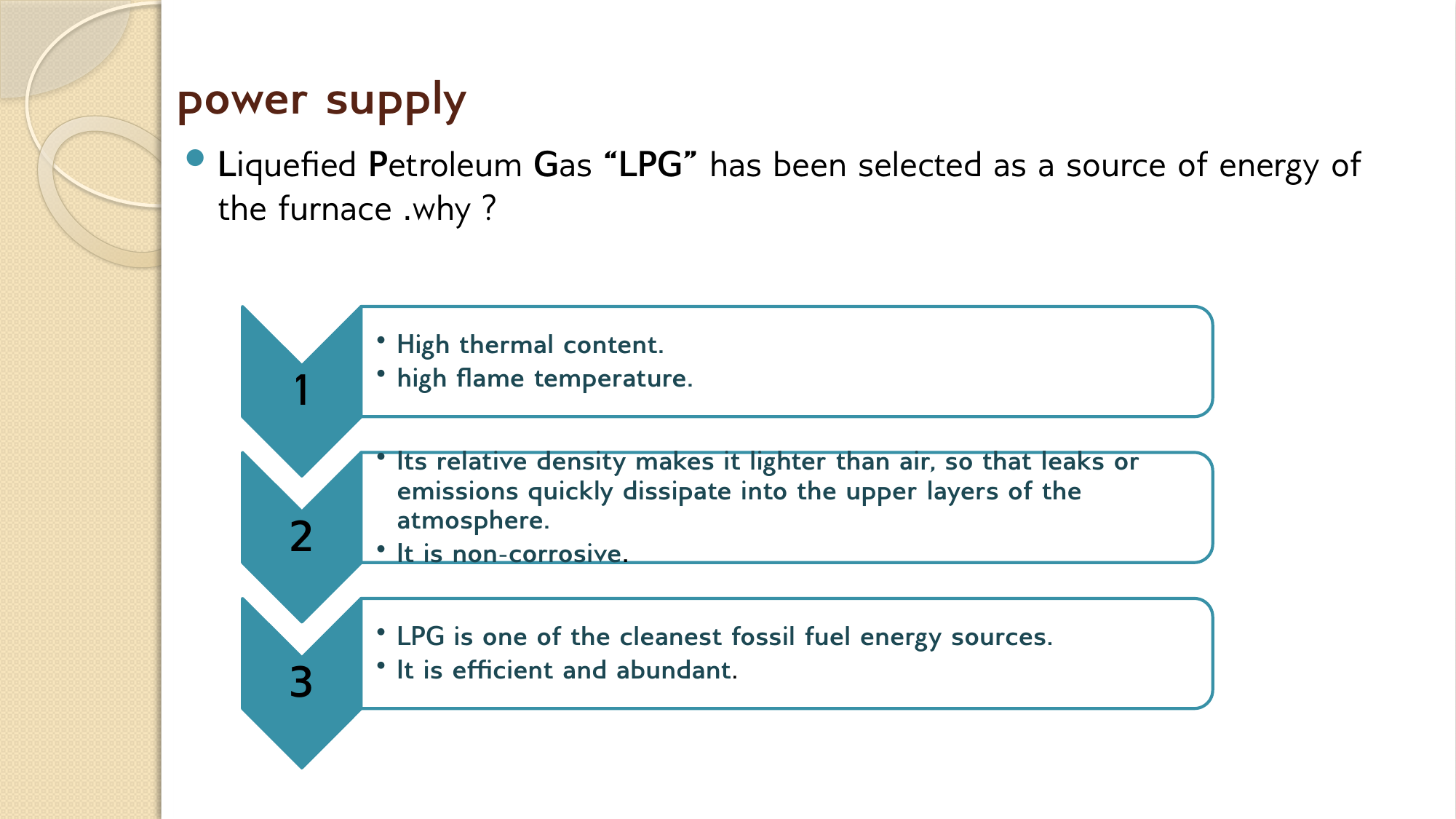

# power supply
Liquefied Petroleum Gas “LPG” has been selected as a source of energy of the furnace .why ?
1
High thermal content.
high flame temperature.
2
Its relative density makes it lighter than air, so that leaks or emissions quickly dissipate into the upper layers of the atmosphere.
It is non-corrosive.
3
LPG is one of the cleanest fossil fuel energy sources.
It is efficient and abundant.